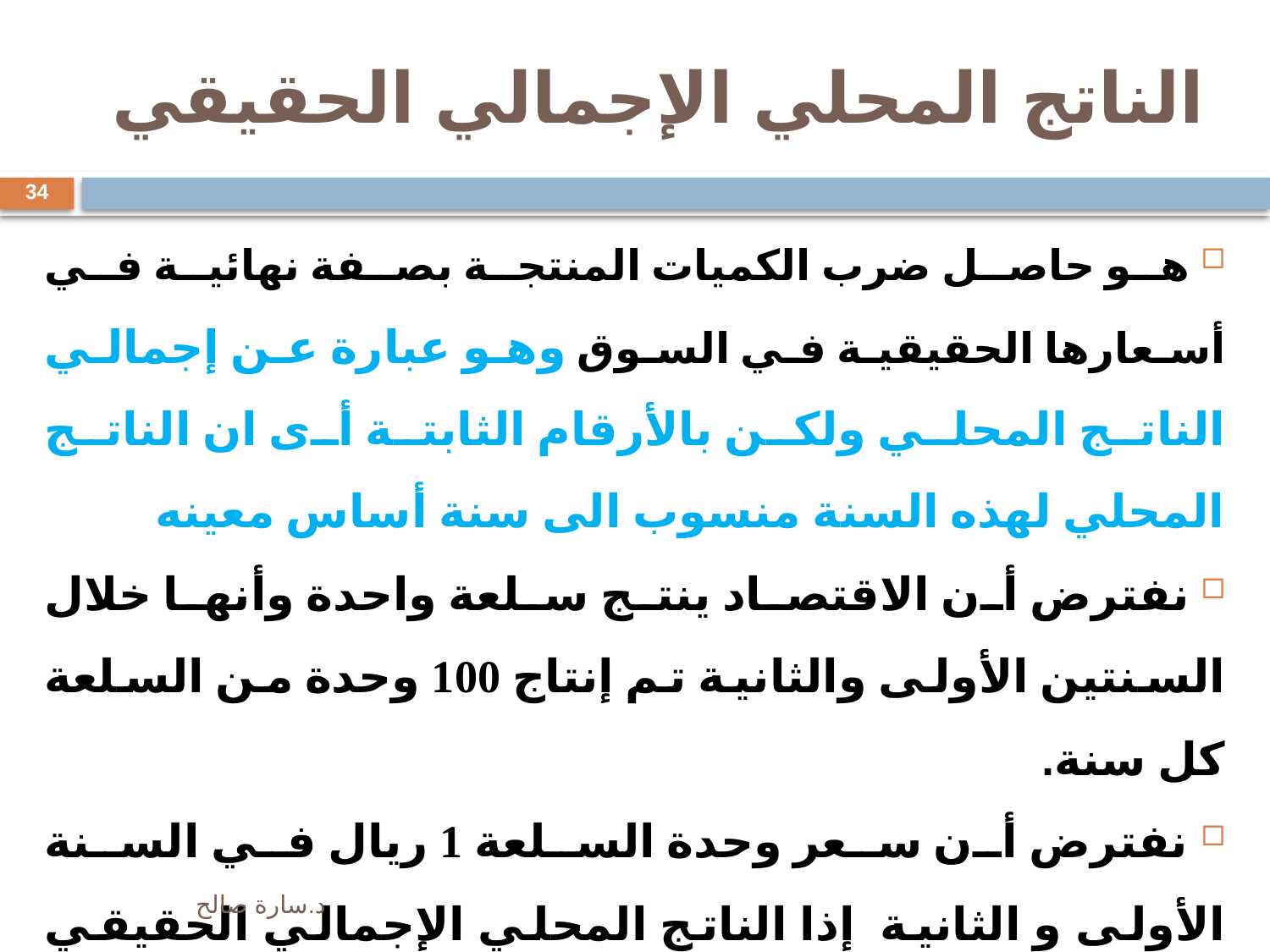

# الناتج المحلي الإجمالي الحقيقي
34
 هو حاصل ضرب الكميات المنتجة بصفة نهائية في أسعارها الحقيقية في السوق وهو عبارة عن إجمالي الناتج المحلي ولكن بالأرقام الثابتة أى ان الناتج المحلي لهذه السنة منسوب الى سنة أساس معينه
 نفترض أن الاقتصاد ينتج سلعة واحدة وأنها خلال السنتين الأولى والثانية تم إنتاج 100 وحدة من السلعة كل سنة.
 نفترض أن سعر وحدة السلعة 1 ريال في السنة الأولى و الثانية  إذا الناتج المحلي الإجمالي الحقيقي في السنة الأولى و الثانية سيكون100 إذن استخدام سعر سنة الأساس كنقطة للمقارنة يوضح لنا عدم وجود زيادة في الناتج المحلي الحقيقي حيث لم يكن هناك بالفعل أي زيادة في الإنتاج
د.سارة صالح